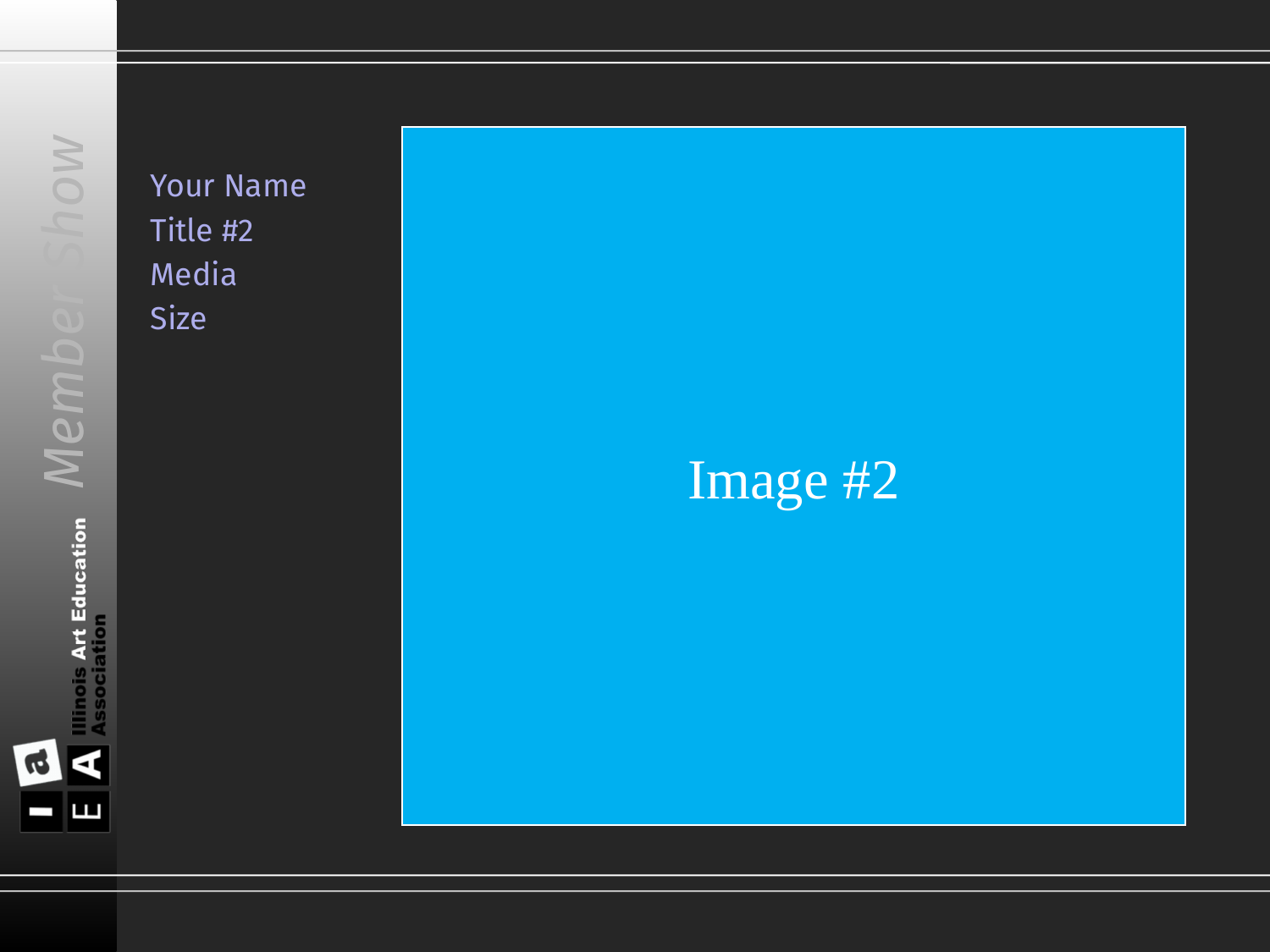

Image #2
Your Name
Title #2
Media
Size